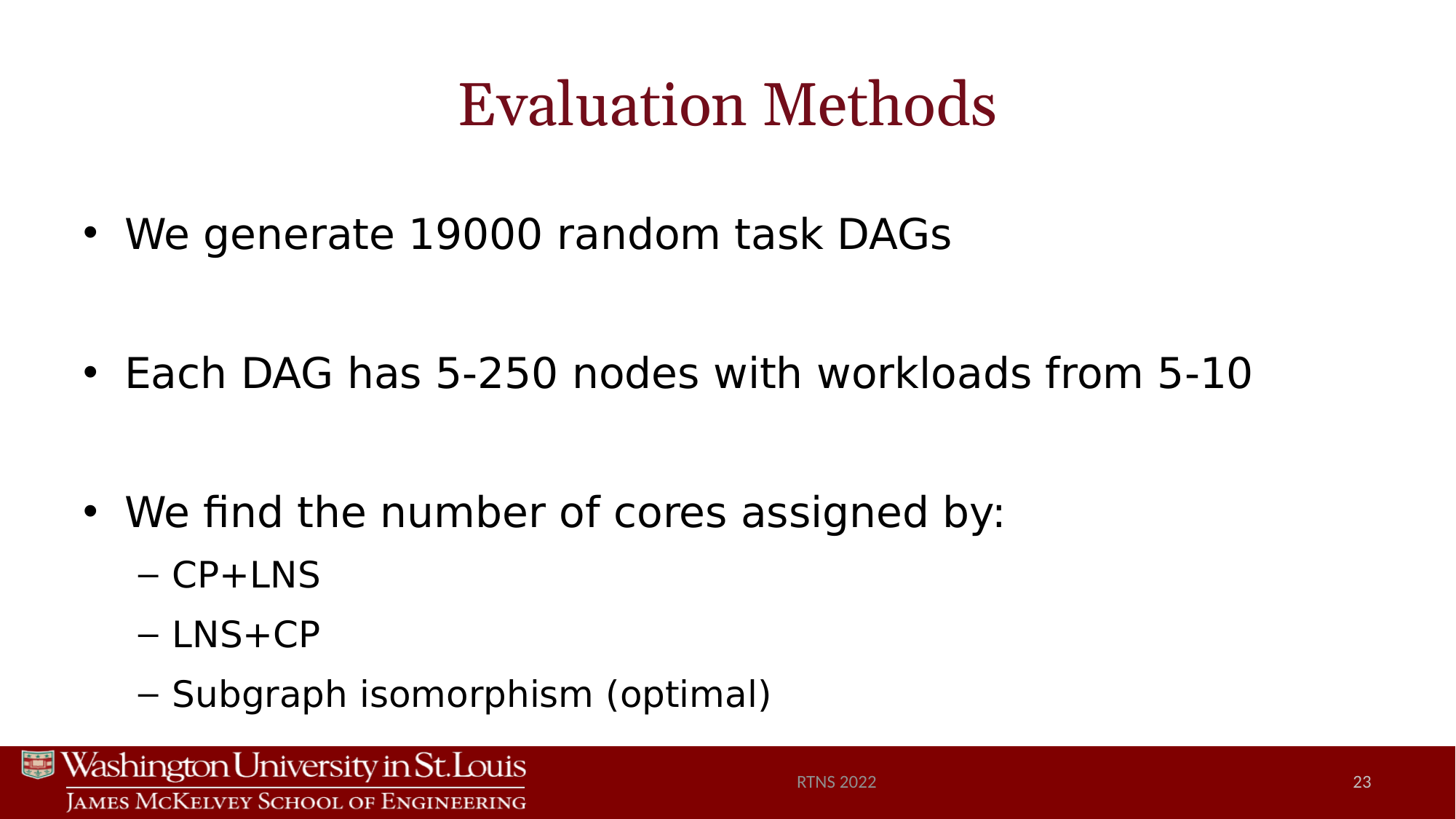

# Evaluation Methods
We generate 19000 random task DAGs

Each DAG has 5-250 nodes with workloads from 5-10

We find the number of cores assigned by:
CP+LNS
LNS+CP
Subgraph isomorphism (optimal)
RTNS 2022
23